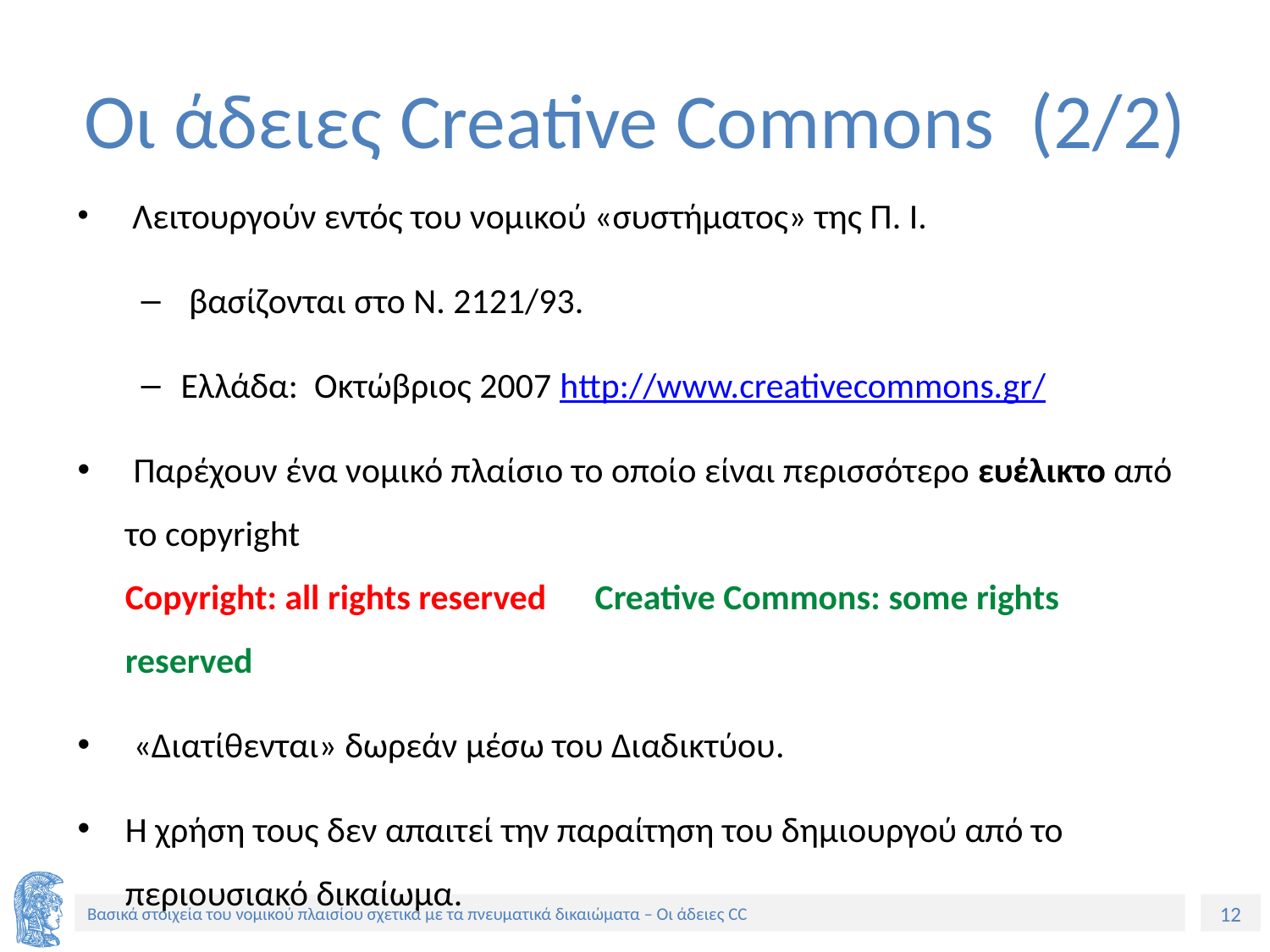

# Οι άδειες Creative Commons  (2/2)
 Λειτουργούν εντός του νομικού «συστήματος» της Π. I.
 βασίζονται στο Ν. 2121/93.
Ελλάδα:  Οκτώβριος 2007 http://www.creativecommons.gr/
 Παρέχουν ένα νομικό πλαίσιο το οποίο είναι περισσότερο ευέλικτο από το copyright
Copyright: all rights reserved      Creative Commons: some rights reserved
 «Διατίθενται» δωρεάν μέσω του Διαδικτύου.
H χρήση τους δεν απαιτεί την παραίτηση του δημιουργού από το περιουσιακό δικαίωμα.